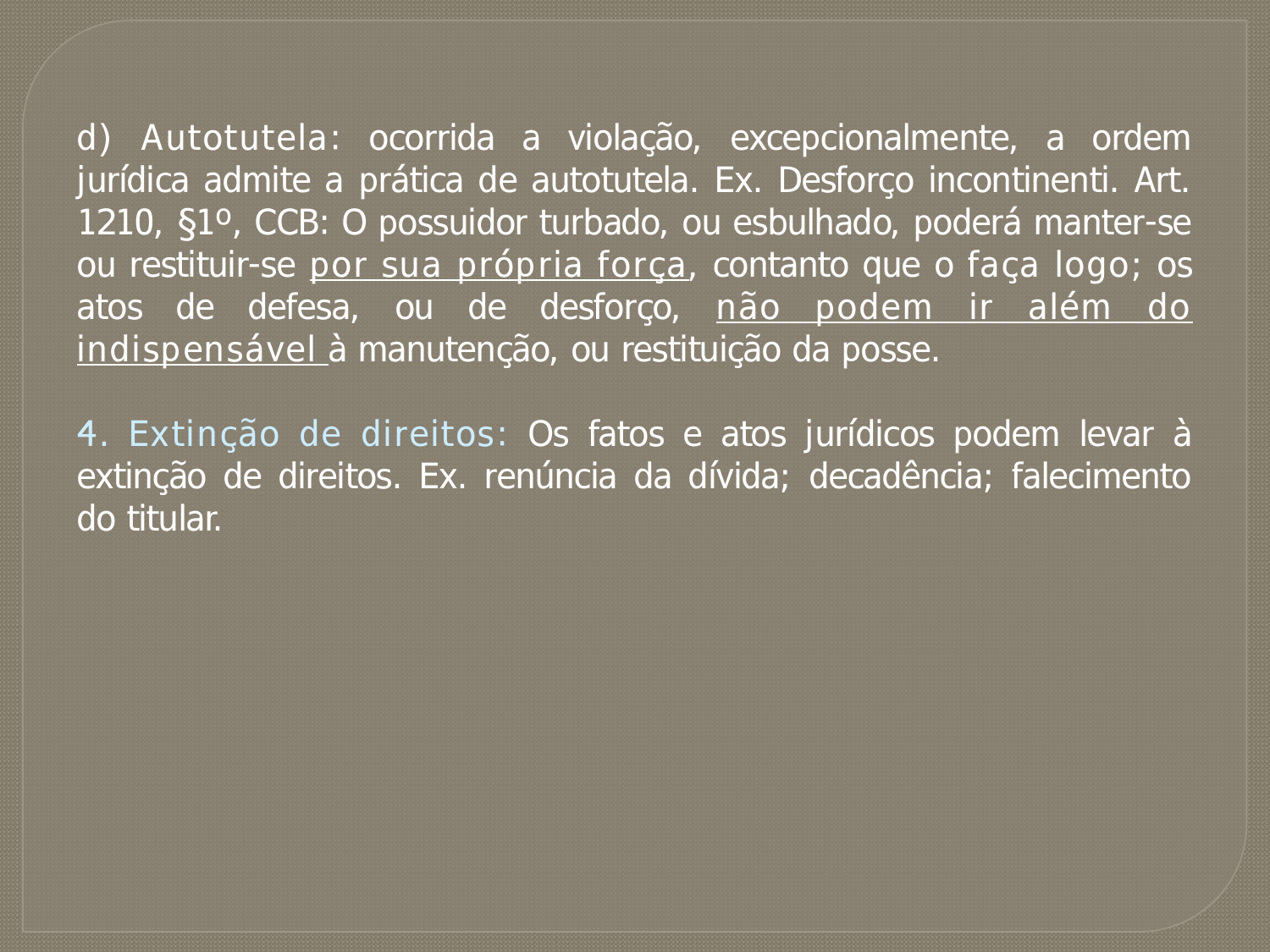

d) Autotutela: ocorrida a violação, excepcionalmente, a ordem jurídica admite a prática de autotutela. Ex. Desforço incontinenti. Art. 1210, §1º, CCB: O possuidor turbado, ou esbulhado, poderá manter-se ou restituir-se por sua própria força, contanto que o faça logo; os atos de defesa, ou de desforço, não podem ir além do indispensável à manutenção, ou restituição da posse.

4. Extinção de direitos: Os fatos e atos jurídicos podem levar à extinção de direitos. Ex. renúncia da dívida; decadência; falecimento do titular.